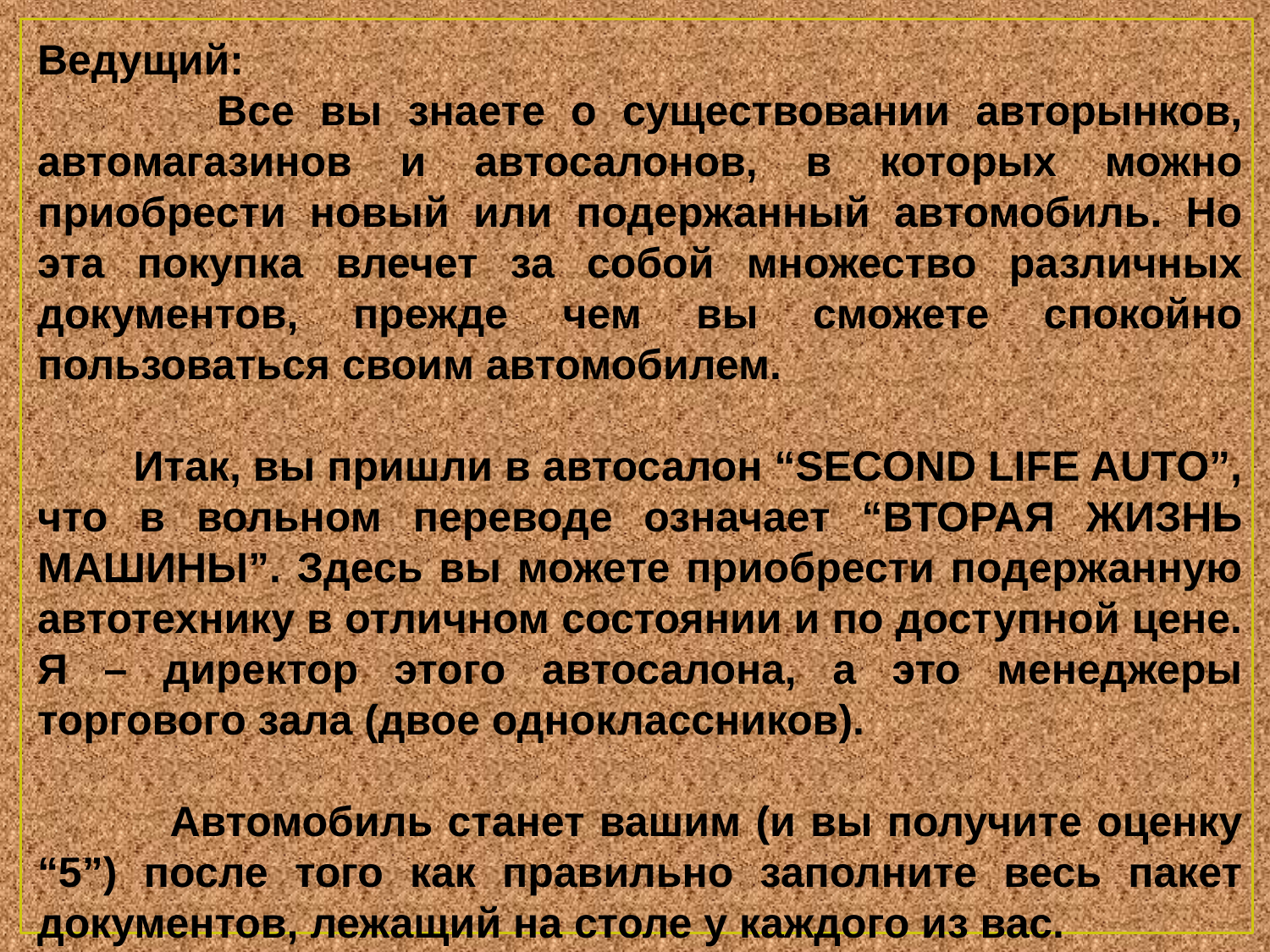

Ведущий:
       Все вы знаете о существовании авторынков, автомагазинов и автосалонов, в которых можно приобрести новый или подержанный автомобиль. Но эта покупка влечет за собой множество различных документов, прежде чем вы сможете спокойно пользоваться своим автомобилем.

        Итак, вы пришли в автосалон “SECOND LIFE AUTO”, что в вольном переводе означает “ВТОРАЯ ЖИЗНЬ МАШИНЫ”. Здесь вы можете приобрести подержанную автотехнику в отличном состоянии и по доступной цене. Я – директор этого автосалона, а это менеджеры торгового зала (двое одноклассников).

         Автомобиль станет вашим (и вы получите оценку “5”) после того как правильно заполните весь пакет документов, лежащий на столе у каждого из вас.